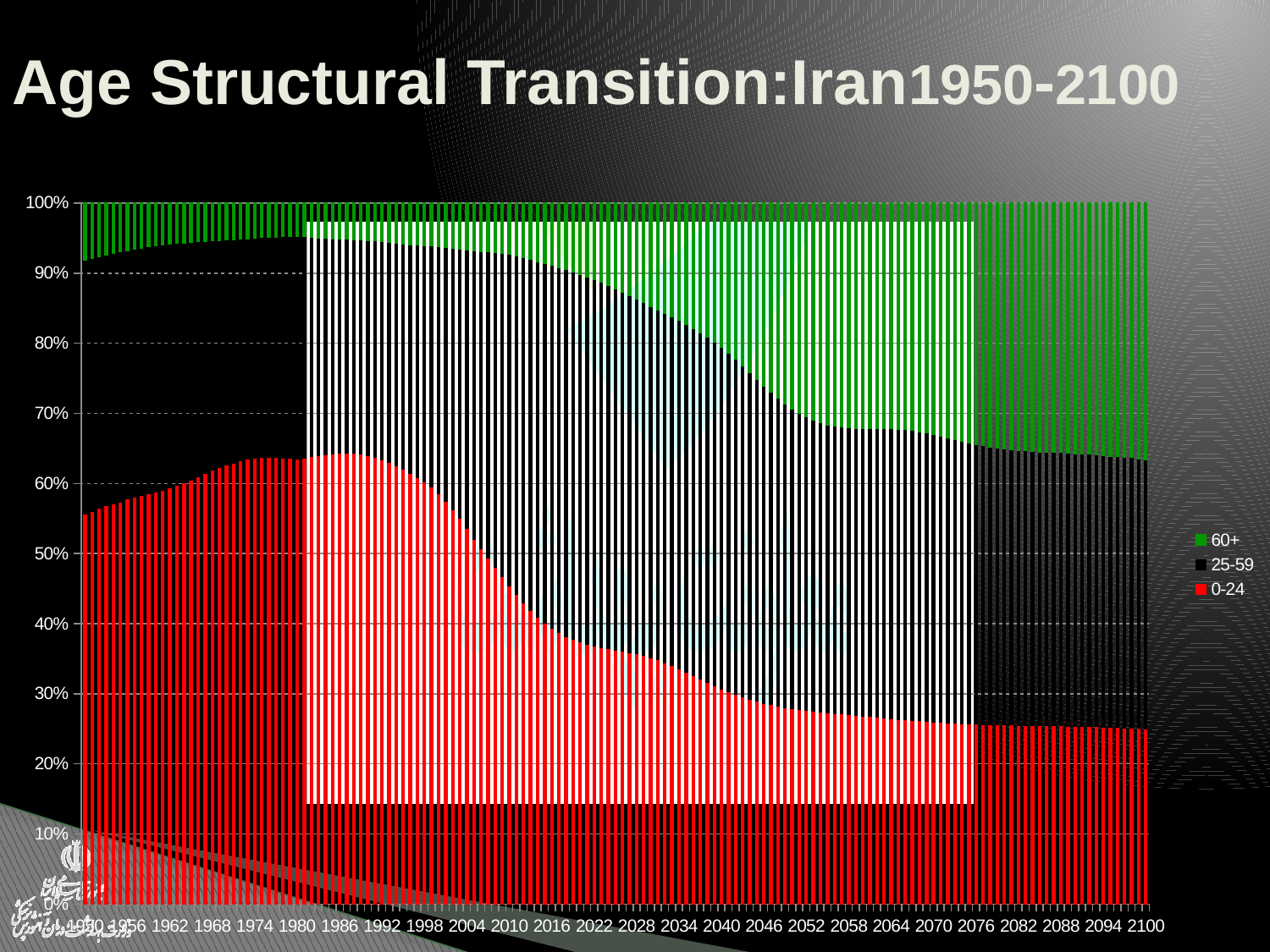

# Age Structural Transition:Iran1950-2100

### Chart

| Category |  |  |  |
|---|---|---|---|
| 1950 | 0.5565046813054978 | 0.3619504531240654 | 0.08154486557044116 |
| 1951 | 0.5600762401465312 | 0.36032400863782843 | 0.07959975121564372 |
| 1952 | 0.5644304206115198 | 0.3583539530748751 | 0.07721562631360875 |
| 1953 | 0.568261663382208 | 0.3570386916352269 | 0.07469964498256713 |
| 1954 | 0.5710664124797155 | 0.35673281109892635 | 0.07220077642136188 |
| 1955 | 0.5730664361435056 | 0.3572061200981459 | 0.06972744375835292 |
| 1956 | 0.5775158275717549 | 0.354662708901112 | 0.06782146352713354 |
| 1957 | 0.5802449779182387 | 0.35369082975963356 | 0.06606419232212953 |
| 1958 | 0.5823389662367205 | 0.3533171069758084 | 0.06434392678747283 |
| 1959 | 0.5846366856456756 | 0.3527481927538554 | 0.06261512160046913 |
| 1960 | 0.5874059018710773 | 0.3517005290899274 | 0.06089356903899486 |
| 1961 | 0.5901317697559618 | 0.34982404784734594 | 0.060044182396690876 |
| 1962 | 0.5935261370634849 | 0.347391676251949 | 0.05908218668457153 |
| 1963 | 0.5972917815459007 | 0.34465071742766507 | 0.05805750102643743 |
| 1964 | 0.6010335209329163 | 0.3419302390807494 | 0.057036239986333205 |
| 1965 | 0.6046591255128166 | 0.3393049275922984 | 0.05603594689488881 |
| 1966 | 0.6096710887898142 | 0.33483891331903076 | 0.05548999789116363 |
| 1967 | 0.6143236034674546 | 0.3307290183723968 | 0.05494737816014909 |
| 1968 | 0.6185736684978087 | 0.3270641950086517 | 0.054362136493543885 |
| 1969 | 0.6224063070649787 | 0.32393080933826396 | 0.053662883596760816 |
| 1970 | 0.6257509460059999 | 0.32141876849050144 | 0.052830285503505124 |
| 1971 | 0.6293000925227796 | 0.3183610825079565 | 0.05233882496927155 |
| 1972 | 0.6322551225769911 | 0.31598636146168746 | 0.051758515961328494 |
| 1973 | 0.634539567338237 | 0.31435306329532126 | 0.051107369366444055 |
| 1974 | 0.6360180786230941 | 0.3135784858620602 | 0.050403435514857334 |
| 1975 | 0.6366993739643106 | 0.31363428402699245 | 0.049666342008702714 |
| 1976 | 0.6371215961670539 | 0.3136617251422044 | 0.04921667869074759 |
| 1977 | 0.6368158555653264 | 0.31447339704358956 | 0.04871074739108972 |
| 1978 | 0.6360905287528665 | 0.3156460255642181 | 0.048263445682916906 |
| 1979 | 0.6354465906527357 | 0.3165546016891612 | 0.047998807658106636 |
| 1980 | 0.6352665191033472 | 0.31678146194656326 | 0.04795201895009289 |
| 1981 | 0.6364846415462335 | 0.3151355360890955 | 0.048379822364670665 |
| 1982 | 0.638052598537639 | 0.3129566909205895 | 0.048990710541773834 |
| 1983 | 0.6397858878048874 | 0.31051864297554527 | 0.049695469219576474 |
| 1984 | 0.6412966490636246 | 0.30830836136952783 | 0.05039498956685248 |
| 1985 | 0.6422817679302294 | 0.30666472550763124 | 0.05105350656214142 |
| 1986 | 0.6433322248659502 | 0.3051870063890985 | 0.05148076874494963 |
| 1987 | 0.6434968146040387 | 0.3046176222724827 | 0.05188556312348532 |
| 1988 | 0.6429002625593667 | 0.304785534705689 | 0.052314202734949106 |
| 1989 | 0.6416853470288088 | 0.3054899586925449 | 0.052824694278654334 |
| 1990 | 0.6398697431391066 | 0.3066744877937714 | 0.05345576906712887 |
| 1991 | 0.6372036174022156 | 0.3084078444547184 | 0.05438853814306703 |
| 1992 | 0.6337667924704772 | 0.31082605780595446 | 0.05540714972357651 |
| 1993 | 0.6295807073394568 | 0.31393494638997016 | 0.05648434627057575 |
| 1994 | 0.6248936549683942 | 0.3175520342914764 | 0.057554310740136644 |
| 1995 | 0.6200830312028348 | 0.321364289868528 | 0.0585526789286408 |
| 1996 | 0.6144144045316272 | 0.3262307720264537 | 0.059354823441921147 |
| 1997 | 0.6084591299958747 | 0.3314320937859099 | 0.06010877621821894 |
| 1998 | 0.6019395732423436 | 0.337253089801506 | 0.06080733695615114 |
| 1999 | 0.5943743230096578 | 0.3441704106742508 | 0.06145526631609358 |
| 2000 | 0.5853878345015646 | 0.3525244294386324 | 0.062087736059804347 |
| 2001 | 0.5746060763391841 | 0.3621176696318154 | 0.0632762540290095 |
| 2002 | 0.5629253585490571 | 0.37262562789696996 | 0.0644490135539784 |
| 2003 | 0.5500466705866297 | 0.384287137809836 | 0.06566619160353739 |
| 2004 | 0.5358241539926245 | 0.3972246106212571 | 0.06695123538612012 |
| 2005 | 0.520383598082707 | 0.4113423144678879 | 0.06827408744940183 |
| 2006 | 0.5071889484002186 | 0.42379712159717325 | 0.06901393000260551 |
| 2007 | 0.4934022607877159 | 0.43680236934481076 | 0.0697953698674821 |
| 2008 | 0.47963897000046457 | 0.4496581909329039 | 0.07070283906663621 |
| 2009 | 0.4663914506344143 | 0.4616760022992841 | 0.07193254706630382 |
| 2010 | 0.4538578535176868 | 0.4725254173540754 | 0.07361672912824126 |
| 2011 | 0.44190114629525606 | 0.4825372888851382 | 0.07556156481960732 |
| 2012 | 0.4300935762135683 | 0.49187498821548886 | 0.07803143557094713 |
| 2013 | 0.41896820552560693 | 0.5001839189265126 | 0.08084787554788425 |
| 2014 | 0.40910987864925574 | 0.5071155272123447 | 0.08377459413839888 |
| 2015 | 0.40077525996803975 | 0.5125354464125337 | 0.08668929361942682 |
| 2016 | 0.3932264759271965 | 0.5172713311559002 | 0.08950219291690727 |
| 2017 | 0.3868465617989397 | 0.5207659422134586 | 0.09238749598760525 |
| 2018 | 0.3815433223023257 | 0.5230636348794641 | 0.09539304281821057 |
| 2019 | 0.37712830010090864 | 0.5242728434085506 | 0.09859885649054409 |
| 2020 | 0.37344934301764776 | 0.5244957174395102 | 0.10205493954284948 |
| 2021 | 0.3700436408163367 | 0.5242472157428365 | 0.10570914344082676 |
| 2022 | 0.36757817210293575 | 0.5229055817368855 | 0.10951624616018175 |
| 2023 | 0.3656676019885031 | 0.520791392148811 | 0.11354100586269322 |
| 2024 | 0.36389970863512006 | 0.5182452835312916 | 0.11785500783358867 |
| 2025 | 0.3620468762639921 | 0.5154715603666026 | 0.12248156336940683 |
| 2026 | 0.3604398499109168 | 0.5124315272154897 | 0.12712862287359367 |
| 2027 | 0.3587011810739123 | 0.5091933204544966 | 0.13210549847159253 |
| 2028 | 0.35668469959460736 | 0.506007981381612 | 0.13730731902378027 |
| 2029 | 0.3542580253883864 | 0.5031824878731556 | 0.1425594867384589 |
| 2030 | 0.35133388959282214 | 0.5008979346321017 | 0.147768175775079 |
| 2031 | 0.3481433466613621 | 0.4992334798660987 | 0.1526231734725385 |
| 2032 | 0.34439659384716 | 0.49809070158041047 | 0.15751270457243763 |
| 2033 | 0.3401955849721228 | 0.4972786010376147 | 0.16252581399026644 |
| 2034 | 0.3356654810877295 | 0.4965305688440679 | 0.16780395006820834 |
| 2035 | 0.3309070624905343 | 0.49564111086376406 | 0.17345182664570155 |
| 2036 | 0.32624910377739297 | 0.49477600020796836 | 0.17897489601464103 |
| 2037 | 0.3213166999857286 | 0.493874227014332 | 0.18480907299994628 |
| 2038 | 0.3162967169099292 | 0.4925848438362295 | 0.19111843925384542 |
| 2039 | 0.31141131500205366 | 0.4904278826658699 | 0.1981608023320829 |
| 2040 | 0.30679597335924885 | 0.48712936730610445 | 0.20607465933465105 |
| 2041 | 0.30270143370121794 | 0.4830564803663823 | 0.21424208593240168 |
| 2042 | 0.29887716265786557 | 0.4779784033074099 | 0.22314443403473397 |
| 2043 | 0.29533295989567127 | 0.4720739924239777 | 0.23259304768035394 |
| 2044 | 0.29204778722976066 | 0.4656626126246293 | 0.24228960014561304 |
| 2045 | 0.28900967356767504 | 0.4590015874338335 | 0.2519887389984957 |
| 2046 | 0.28646396238350375 | 0.45249285111152965 | 0.2610431865049685 |
| 2047 | 0.2841665179265783 | 0.445752065333711 | 0.2700814167397125 |
| 2048 | 0.2820941284399853 | 0.4390573541800716 | 0.27884851737994754 |
| 2049 | 0.28020645446727416 | 0.432772477604828 | 0.28702106792790427 |
| 2050 | 0.27846476519899493 | 0.4271329989482839 | 0.2944022358527262 |
| 2051 | 0.2771330460301121 | 0.42258031279215363 | 0.30028664117773546 |
| 2052 | 0.2759159988148419 | 0.4187057788903533 | 0.30537822229481226 |
| 2053 | 0.27477100805592025 | 0.4154949447917869 | 0.3097340471522928 |
| 2054 | 0.2736526048285603 | 0.412887219082989 | 0.3134601760884562 |
| 2055 | 0.2725312142093526 | 0.4108354410321347 | 0.3166333447585123 |
| 2056 | 0.27172955978120705 | 0.40985933770003236 | 0.3184111025187608 |
| 2057 | 0.2708927036506337 | 0.40941539254352405 | 0.319691903805847 |
| 2058 | 0.26999831933095164 | 0.40938138367622257 | 0.3206202969928333 |
| 2059 | 0.26903495031609526 | 0.4095951802072618 | 0.3213698694766471 |
| 2060 | 0.2680032180878225 | 0.40993130416348506 | 0.32206547774869526 |
| 2061 | 0.2672902119885024 | 0.4108909358567104 | 0.3218188521547909 |
| 2062 | 0.26645858929348415 | 0.41188705522386176 | 0.3216543554826619 |
| 2063 | 0.26553539052734393 | 0.4127755643064288 | 0.3216890451662275 |
| 2064 | 0.2645514440178639 | 0.41335082621105074 | 0.32209772977108736 |
| 2065 | 0.2635196432373559 | 0.4134608415063089 | 0.3230195152563354 |
| 2066 | 0.2628303427465078 | 0.4136354489452569 | 0.3235342083082353 |
| 2067 | 0.2620665271281302 | 0.41329997292119575 | 0.32463349995067603 |
| 2068 | 0.26124523649317993 | 0.4124848468788314 | 0.3262699166279873 |
| 2069 | 0.26038099979472296 | 0.4112630747397565 | 0.3283559254655258 |
| 2070 | 0.259490509736145 | 0.4097022194011066 | 0.3308072708627517 |
| 2071 | 0.25899198565619813 | 0.4083602002989069 | 0.332647814044899 |
| 2072 | 0.2584447575872213 | 0.40665843406888286 | 0.3348968083438995 |
| 2073 | 0.2578480568204539 | 0.4046779337709333 | 0.33747400940861566 |
| 2074 | 0.25723104693738047 | 0.4025996308065242 | 0.3401693222560913 |
| 2075 | 0.25663799745211324 | 0.4005921964380777 | 0.3427698061098117 |
| 2076 | 0.2564137567314506 | 0.39915913850218876 | 0.3444271047663619 |
| 2077 | 0.25612407971269946 | 0.39771219836270544 | 0.34616372192460326 |
| 2078 | 0.2558011459764107 | 0.3963055135465761 | 0.3478933404770148 |
| 2079 | 0.25548906120916515 | 0.3950008523706742 | 0.349510086420168 |
| 2080 | 0.25520142165186976 | 0.3938195245799468 | 0.3509790537681867 |
| 2081 | 0.2551622661803127 | 0.39308465747361077 | 0.3517530763460794 |
| 2082 | 0.25503904921288184 | 0.3923583833581625 | 0.3526025674289614 |
| 2083 | 0.25486569238989754 | 0.3916818685245341 | 0.3534524390855746 |
| 2084 | 0.2546632767192083 | 0.39106655903077897 | 0.3542701642500169 |
| 2085 | 0.2544201947778499 | 0.39047919016405497 | 0.3551006150581018 |
| 2086 | 0.2543975964840568 | 0.39028883985891466 | 0.35531356365703426 |
| 2087 | 0.25429183317563553 | 0.39007455531671387 | 0.3556336115076533 |
| 2088 | 0.25409545667928574 | 0.3898022163322756 | 0.35610232698844413 |
| 2089 | 0.2537943179797588 | 0.3894165392573451 | 0.35678914276290086 |
| 2090 | 0.2533892710630134 | 0.38889178668905006 | 0.35771894224794426 |
| 2091 | 0.25328607317269036 | 0.38880626560126913 | 0.35790766122604944 |
| 2092 | 0.2530722251589541 | 0.38856840207391374 | 0.3583593727671358 |
| 2093 | 0.25275033825091625 | 0.38816949711783033 | 0.3590801646312585 |
| 2094 | 0.25231827382650235 | 0.3875923547736013 | 0.3600893713999031 |
| 2095 | 0.2517833772816029 | 0.38683763084988987 | 0.36137899186851347 |
| 2096 | 0.25166833544878314 | 0.3866306779919719 | 0.36170098655925037 |
| 2097 | 0.25142645161945854 | 0.3862155128710474 | 0.36235803550949863 |
| 2098 | 0.2510530886222568 | 0.3855839412935494 | 0.3633629700842004 |
| 2099 | 0.25057446395155 | 0.38477190972891967 | 0.3646536263195343 |
| 2100 | 0.25003753268280077 | 0.3838390104098044 | 0.36612345690739656 |